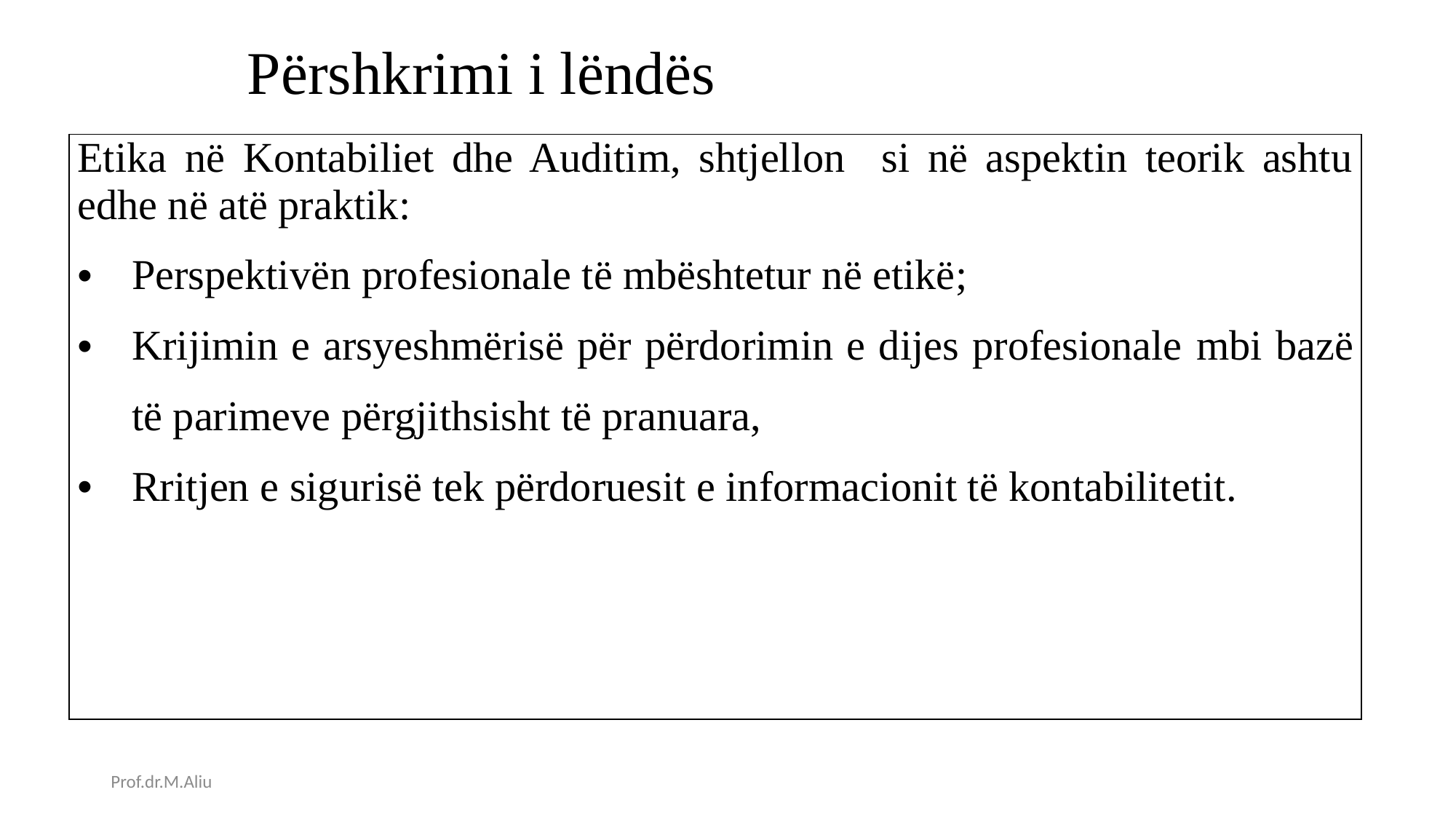

# Përshkrimi i lëndës
| Etika në Kontabiliet dhe Auditim, shtjellon si në aspektin teorik ashtu edhe në atë praktik: Perspektivën profesionale të mbështetur në etikë; Krijimin e arsyeshmërisë për përdorimin e dijes profesionale mbi bazë të parimeve përgjithsisht të pranuara, Rritjen e sigurisë tek përdoruesit e informacionit të kontabilitetit. |
| --- |
Prof.dr.M.Aliu